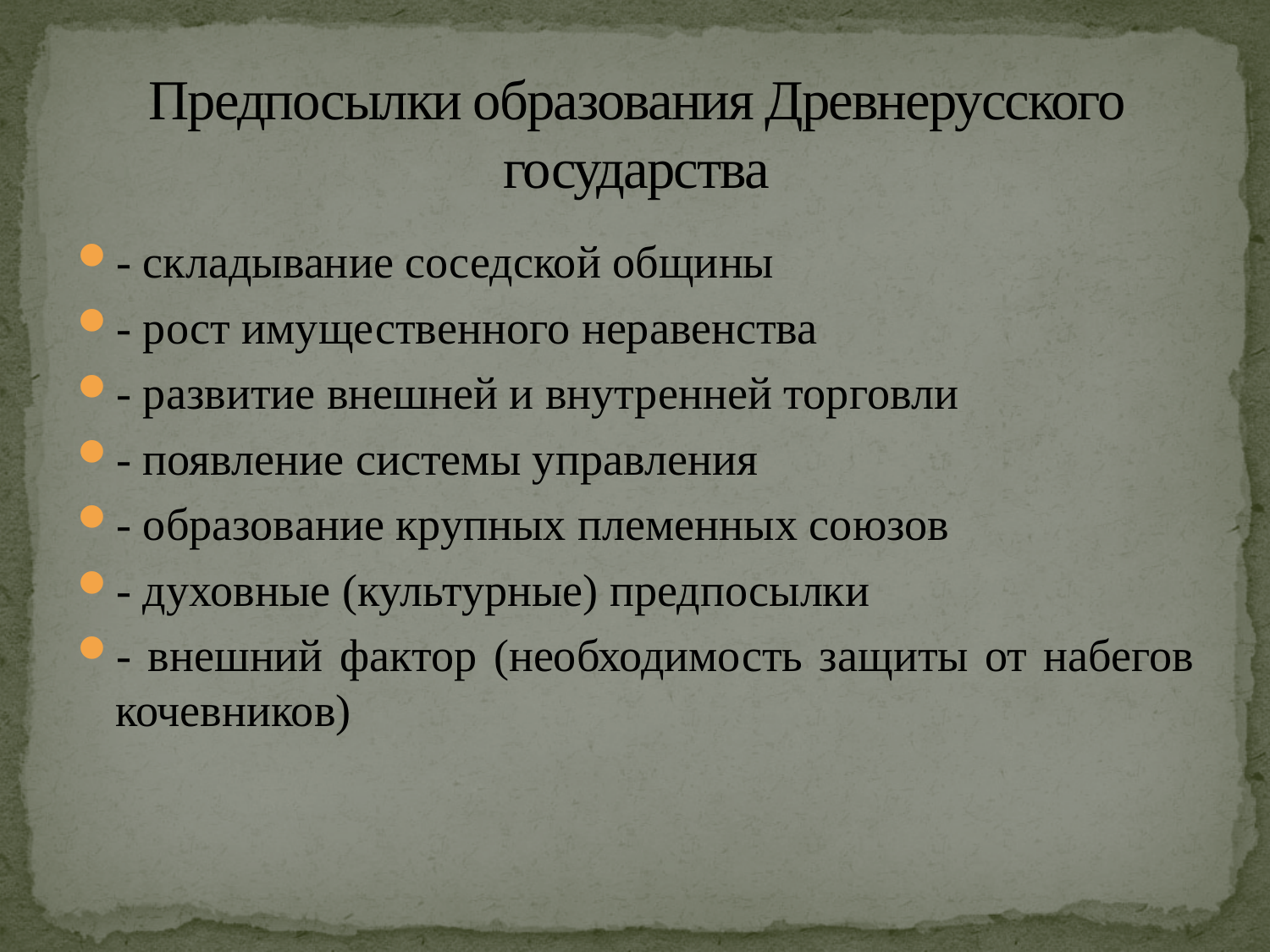

# Предпосылки образования Древнерусского государства
- складывание соседской общины
- рост имущественного неравенства
- развитие внешней и внутренней торговли
- появление системы управления
- образование крупных племенных союзов
- духовные (культурные) предпосылки
- внешний фактор (необходимость защиты от набегов кочевников)